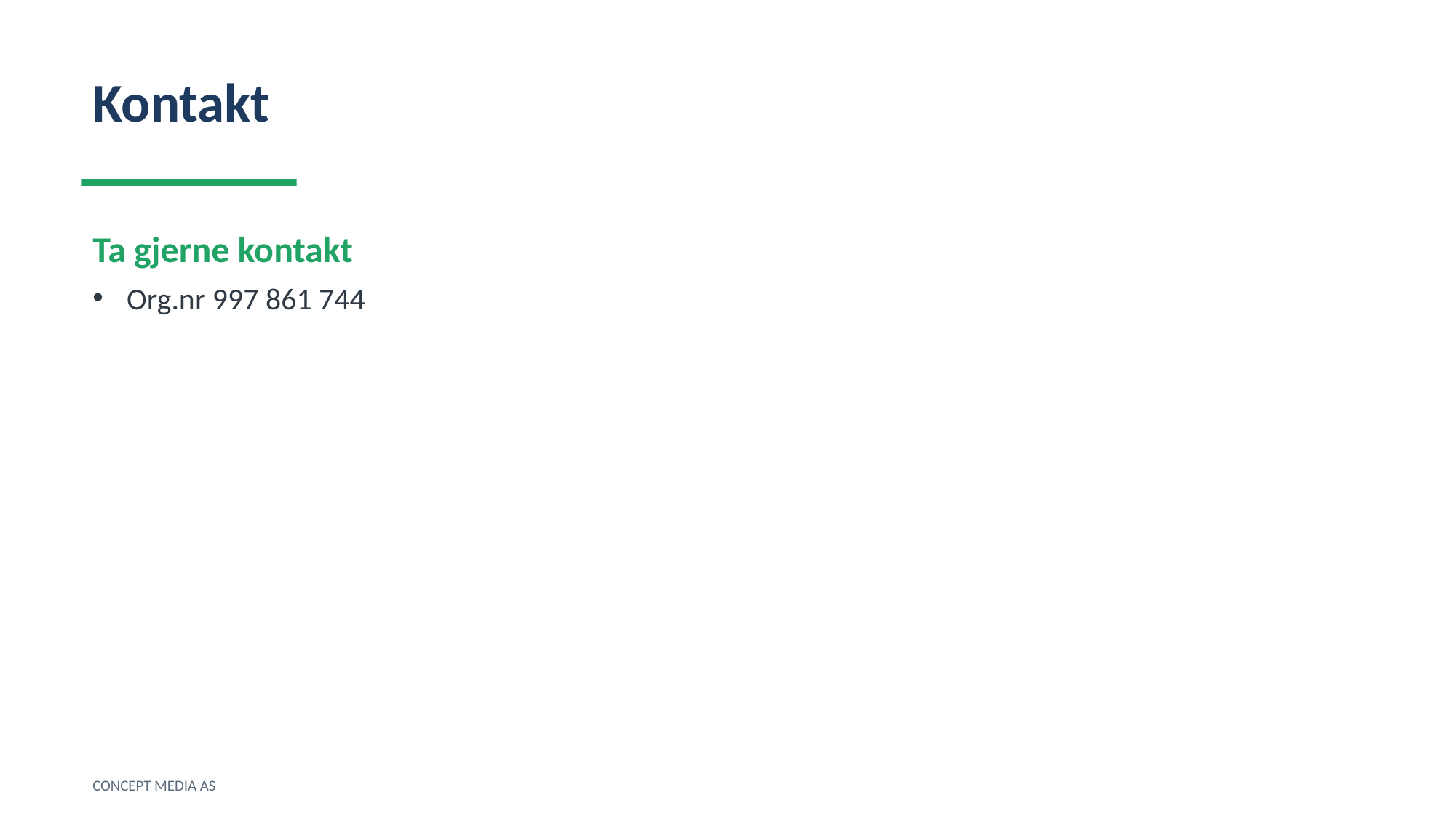

Kontakt

Ta gjerne kontakt
Org.nr 997 861 744
CONCEPT MEDIA AS